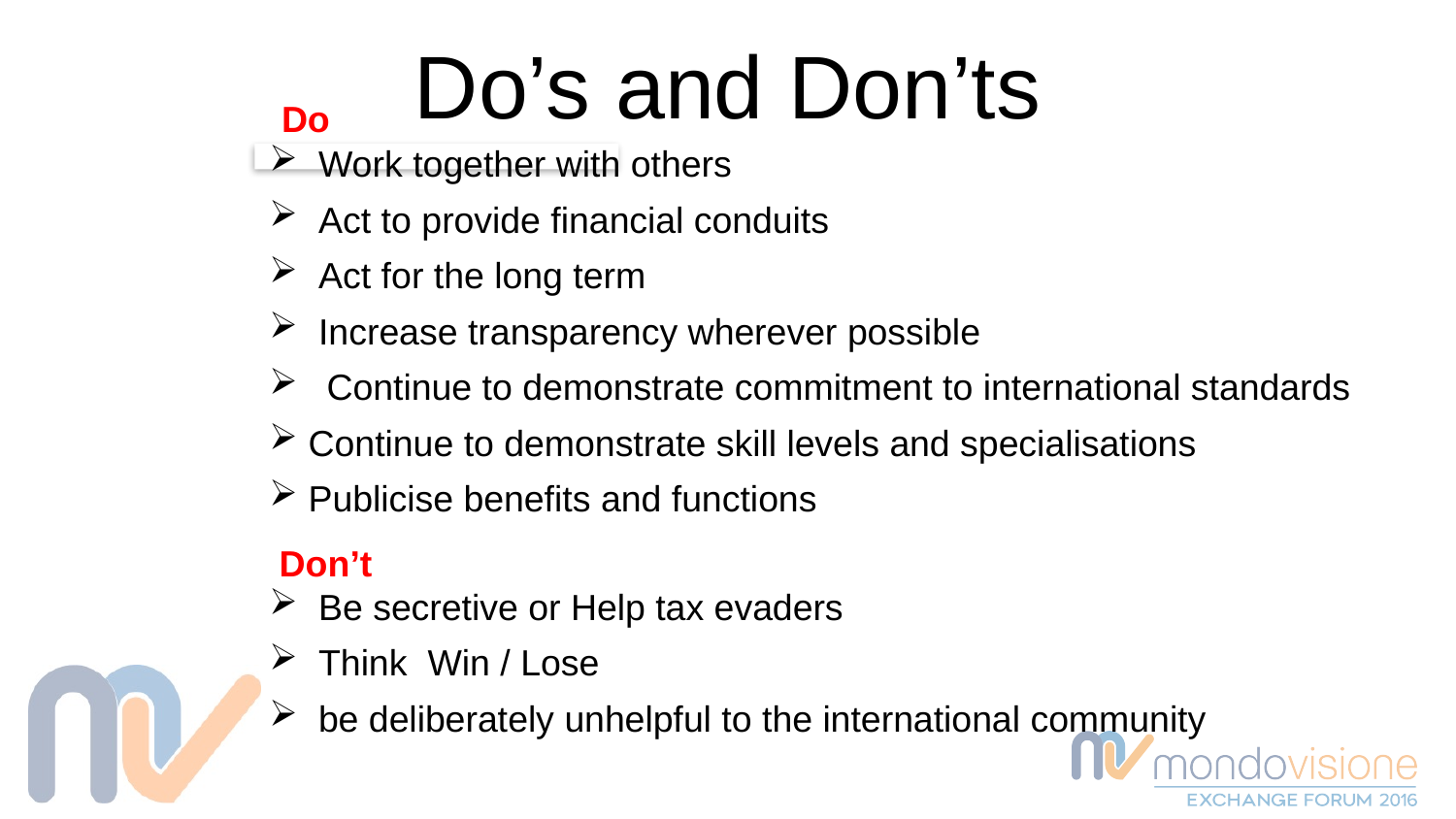

# Do’s and Don’ts
 Do
  Work together with others
  Act to provide financial conduits
  Act for the long term
  Increase transparency wherever possible
Continue to demonstrate commitment to international standards
 Continue to demonstrate skill levels and specialisations
 Publicise benefits and functions
 Don’t
  Be secretive or Help tax evaders
  Think  Win / Lose
  be deliberately unhelpful to the international community